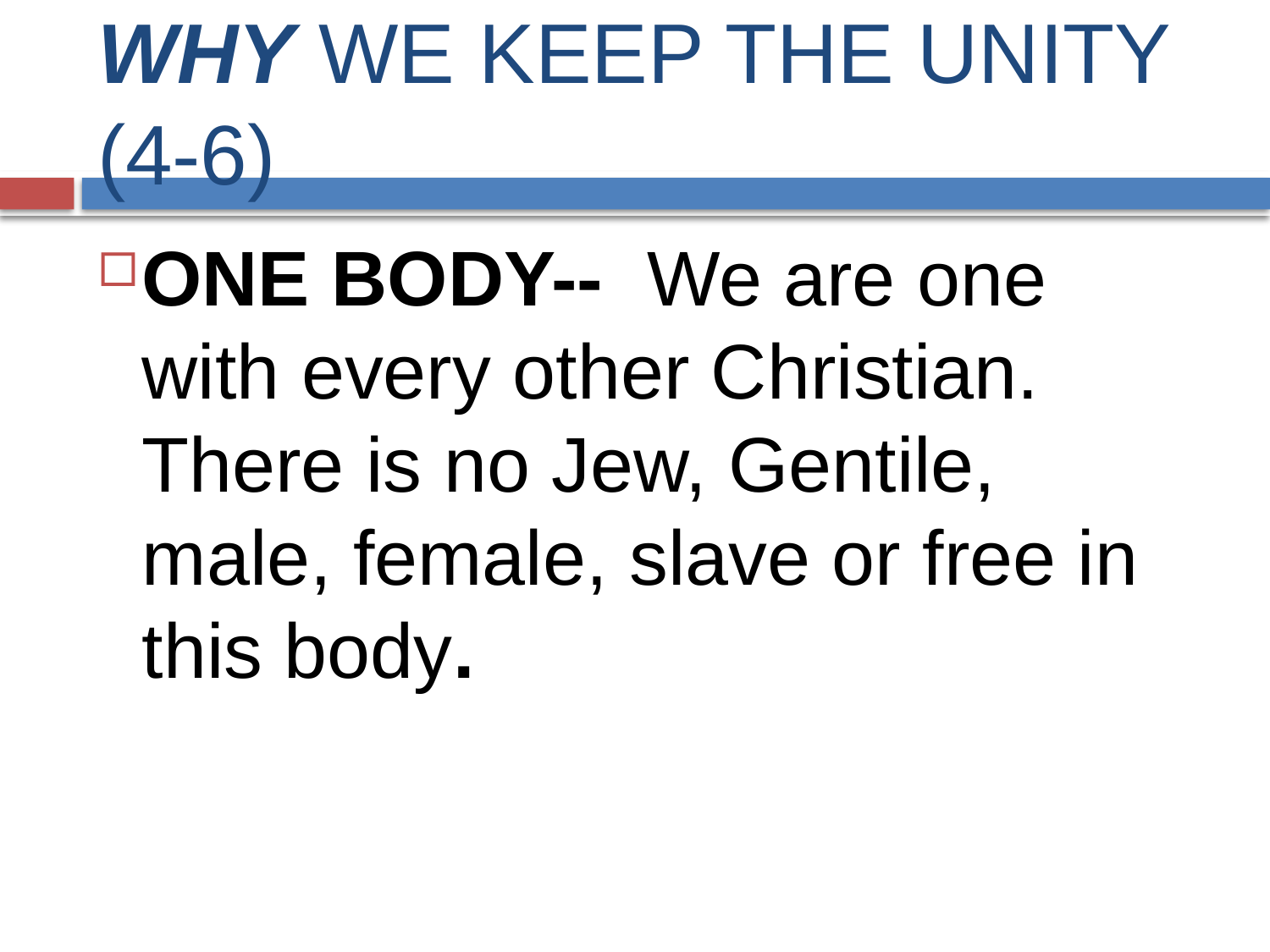

# WHY WE KEEP THE UNITY (4-6)
ONE BODY--  We are one with every other Christian.  There is no Jew, Gentile, male, female, slave or free in this body.